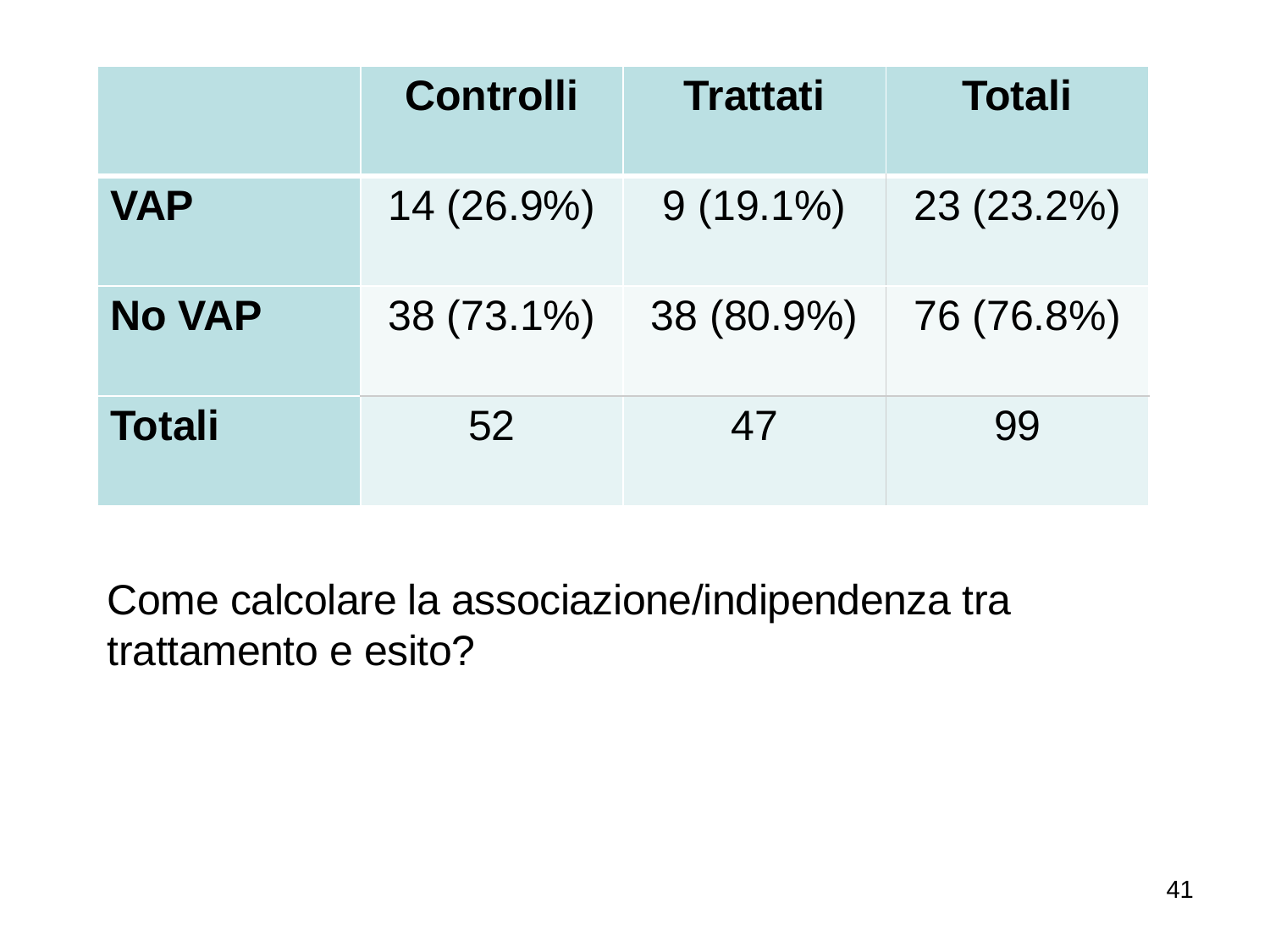

|  | Controlli | Trattati | Totali |
| --- | --- | --- | --- |
| VAP | 14 (26.9%) | 9 (19.1%) | 23 (23.2%) |
| No VAP | 38 (73.1%) | 38 (80.9%) | 76 (76.8%) |
| Totali | 52 | 47 | 99 |
Come calcolare la associazione/indipendenza tra trattamento e esito?
41